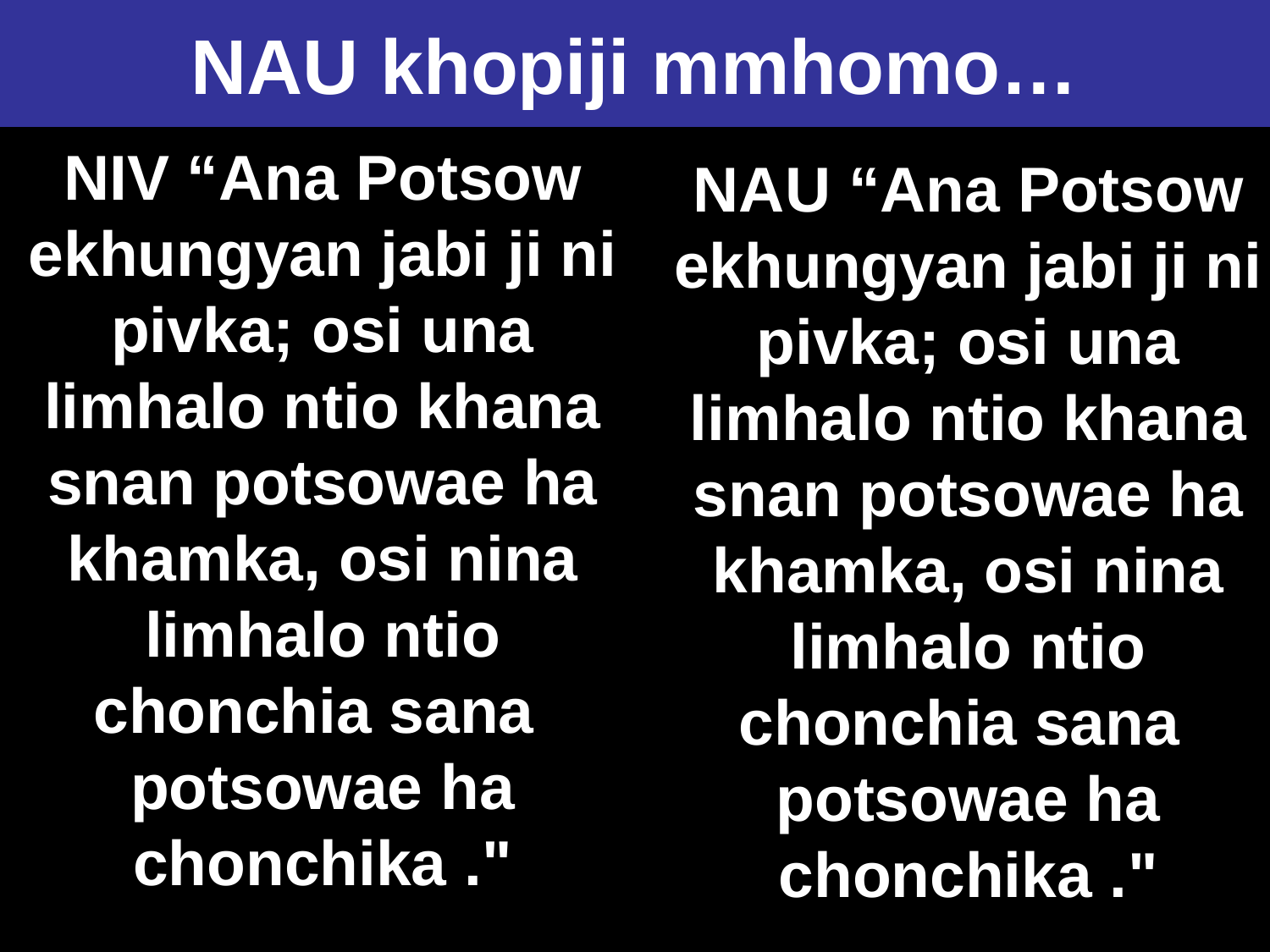

NAU khopiji mmhomo…
# A Better Translation…
NIV “Ana Potsow ekhungyan jabi ji ni pivka; osi una limhalo ntio khana snan potsowae ha khamka, osi nina limhalo ntio chonchia sana  potsowae ha chonchika ."
NAU “Ana Potsow ekhungyan jabi ji ni pivka; osi una limhalo ntio khana snan potsowae ha khamka, osi nina limhalo ntio chonchia sana  potsowae ha chonchika ."